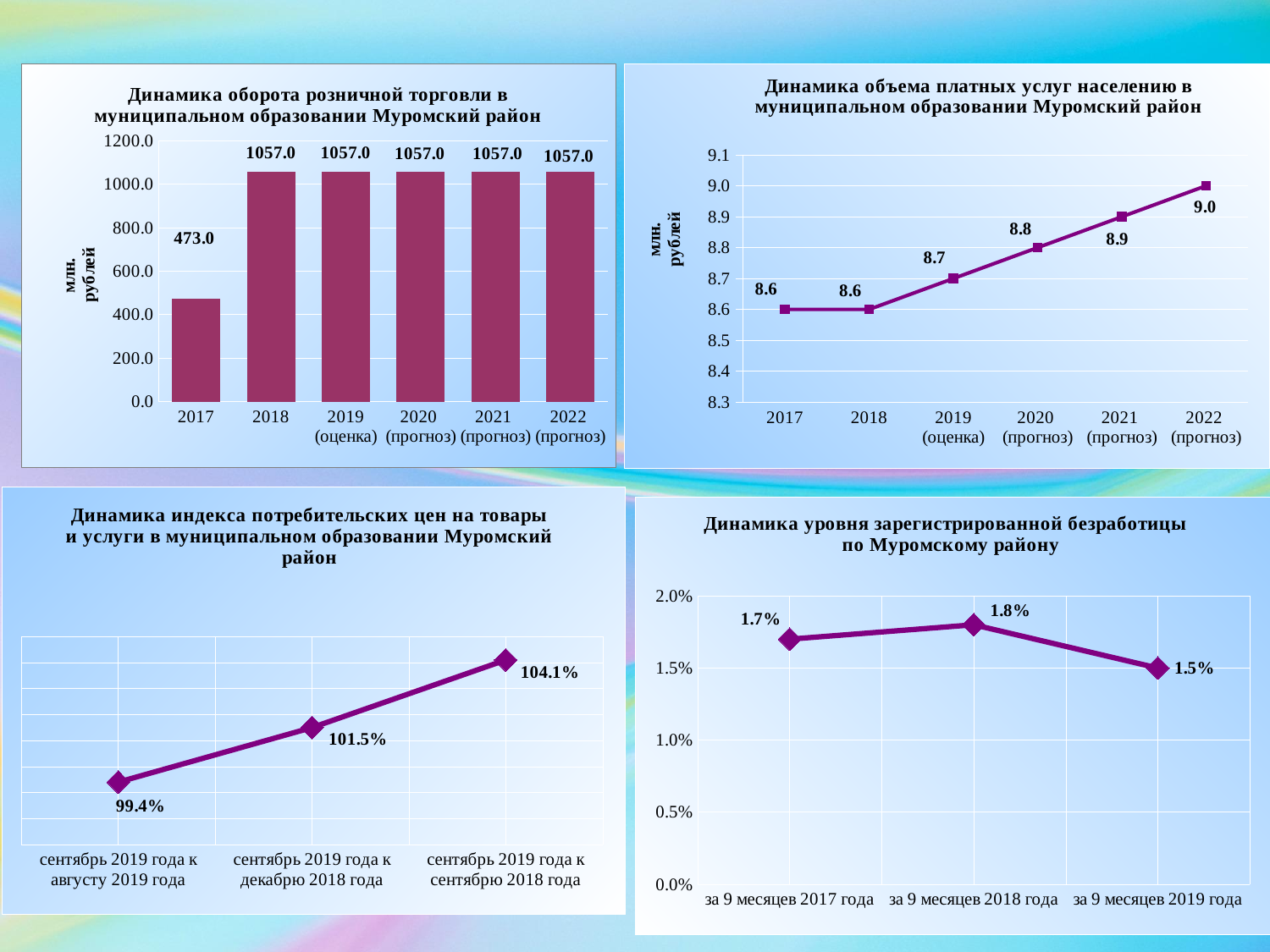

### Chart: Динамика оборота розничной торговли в муниципальном образовании Муромский район

| Category |  |
|---|---|
| 2017 | 473.0 |
| 2018 | 1057.0 |
| 2019 (оценка) | 1057.0 |
| 2020  (прогноз) | 1057.0 |
| 2021  (прогноз) | 1057.0 |
| 2022  (прогноз) | 1057.0 |

### Chart: Динамика объема платных услуг населению в муниципальном образовании Муромский район

| Category |  |
|---|---|
| 2017 | 8.6 |
| 2018 | 8.6 |
| 2019 (оценка) | 8.7 |
| 2020  (прогноз) | 8.8 |
| 2021  (прогноз) | 8.9 |
| 2022  (прогноз) | 9.0 |

### Chart: Динамика индекса потребительских цен на товары и услуги в муниципальном образовании Муромский район

| Category |  |
|---|---|
| сентябрь 2019 года к августу 2019 года | 0.994 |
| сентябрь 2019 года к декабрю 2018 года | 1.015 |
| сентябрь 2019 года к сентябрю 2018 года | 1.041 |

### Chart: Динамика уровня зарегистрированной безработицы   по Муромскому району

| Category |  |
|---|---|
| за 9 месяцев 2017 года | 0.017 |
| за 9 месяцев 2018 года | 0.018 |
| за 9 месяцев 2019 года | 0.015 |